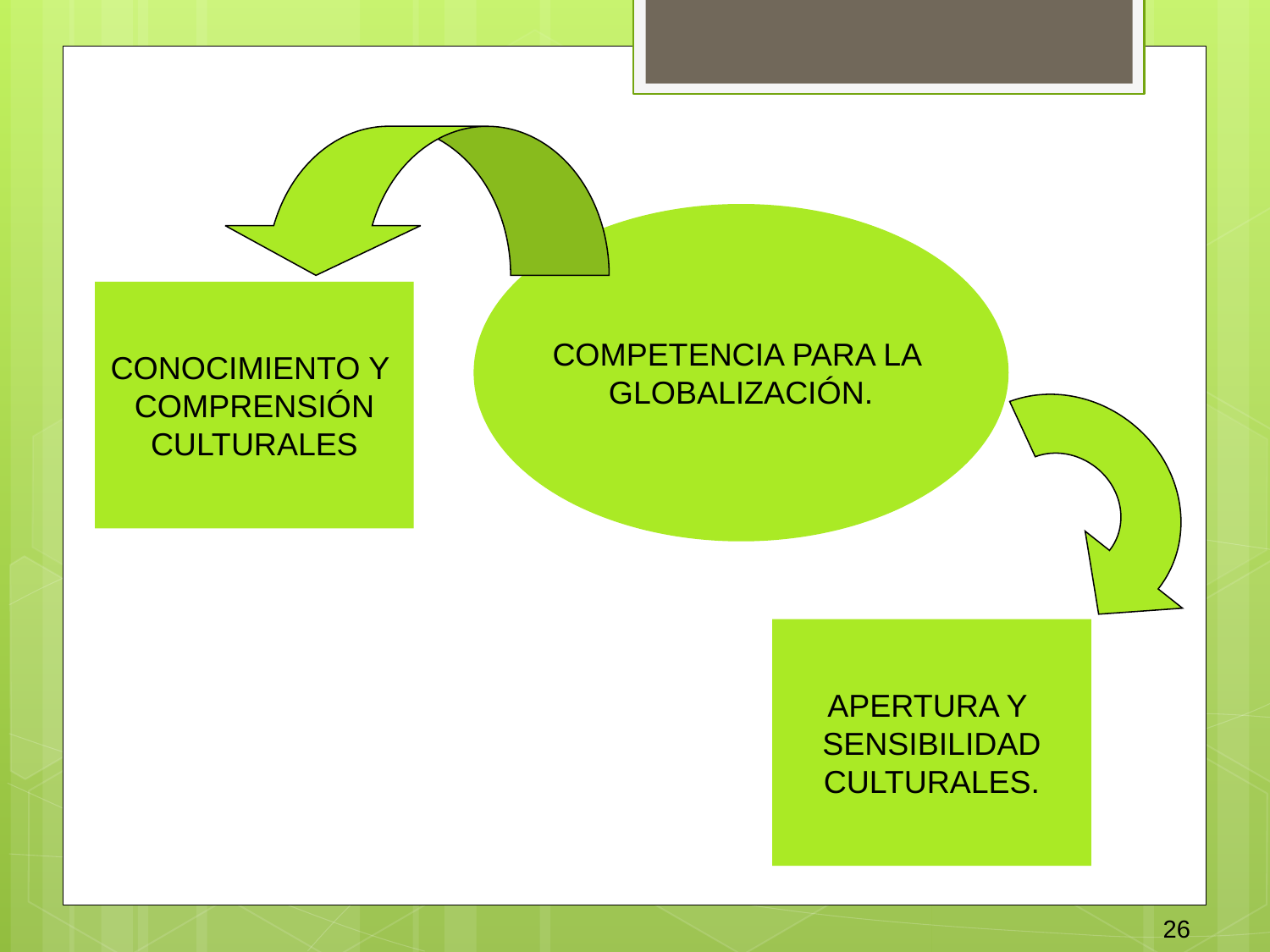

COMPETENCIA PARA LA
GLOBALIZACIÓN.
CONOCIMIENTO Y
COMPRENSIÓN
CULTURALES

APERTURA Y
SENSIBILIDAD
CULTURALES.
26